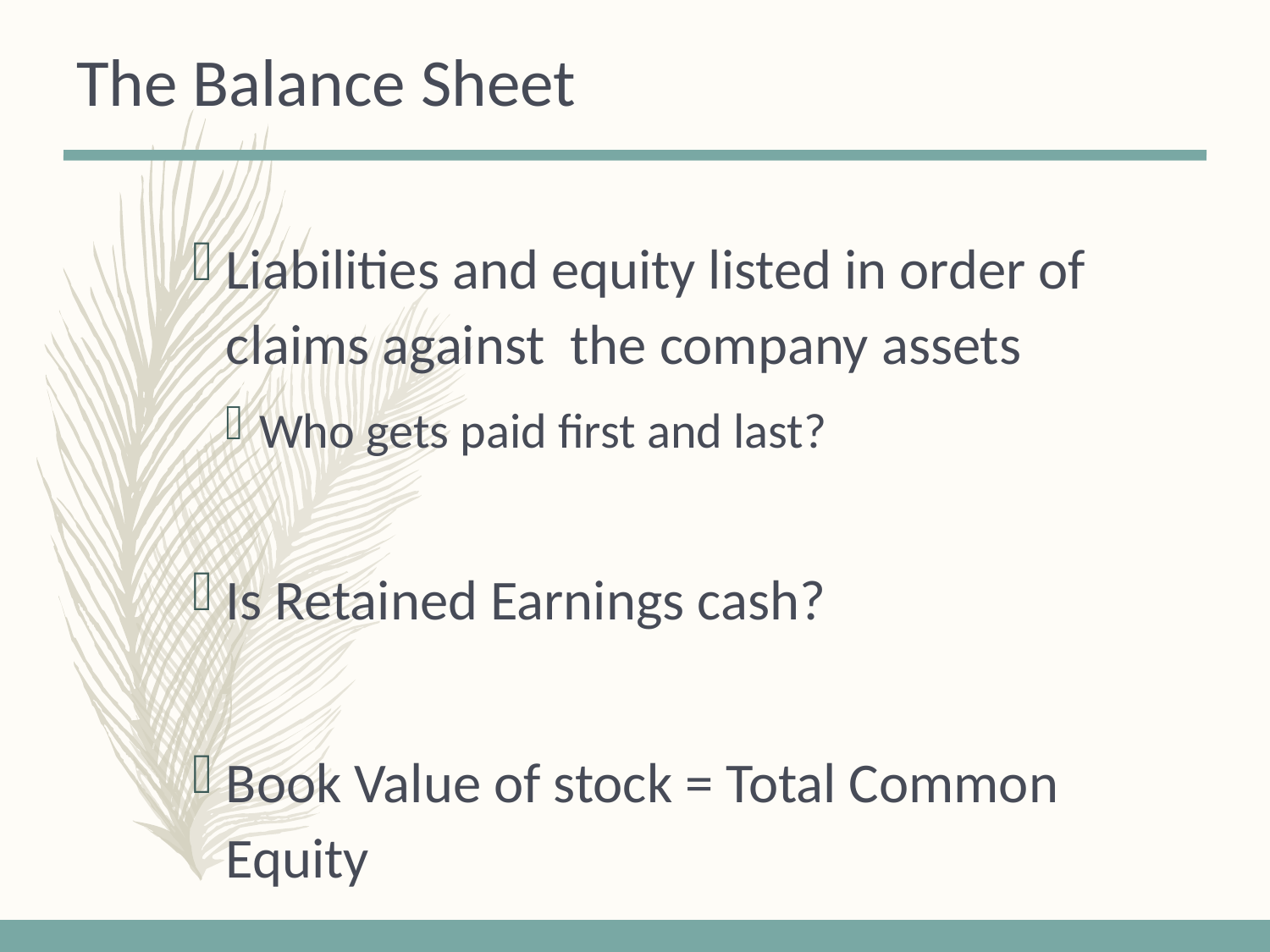

# The Balance Sheet
Liabilities and equity listed in order of claims against  the company assets
Who gets paid first and last?

Is Retained Earnings cash?

Book Value of stock = Total Common Equity